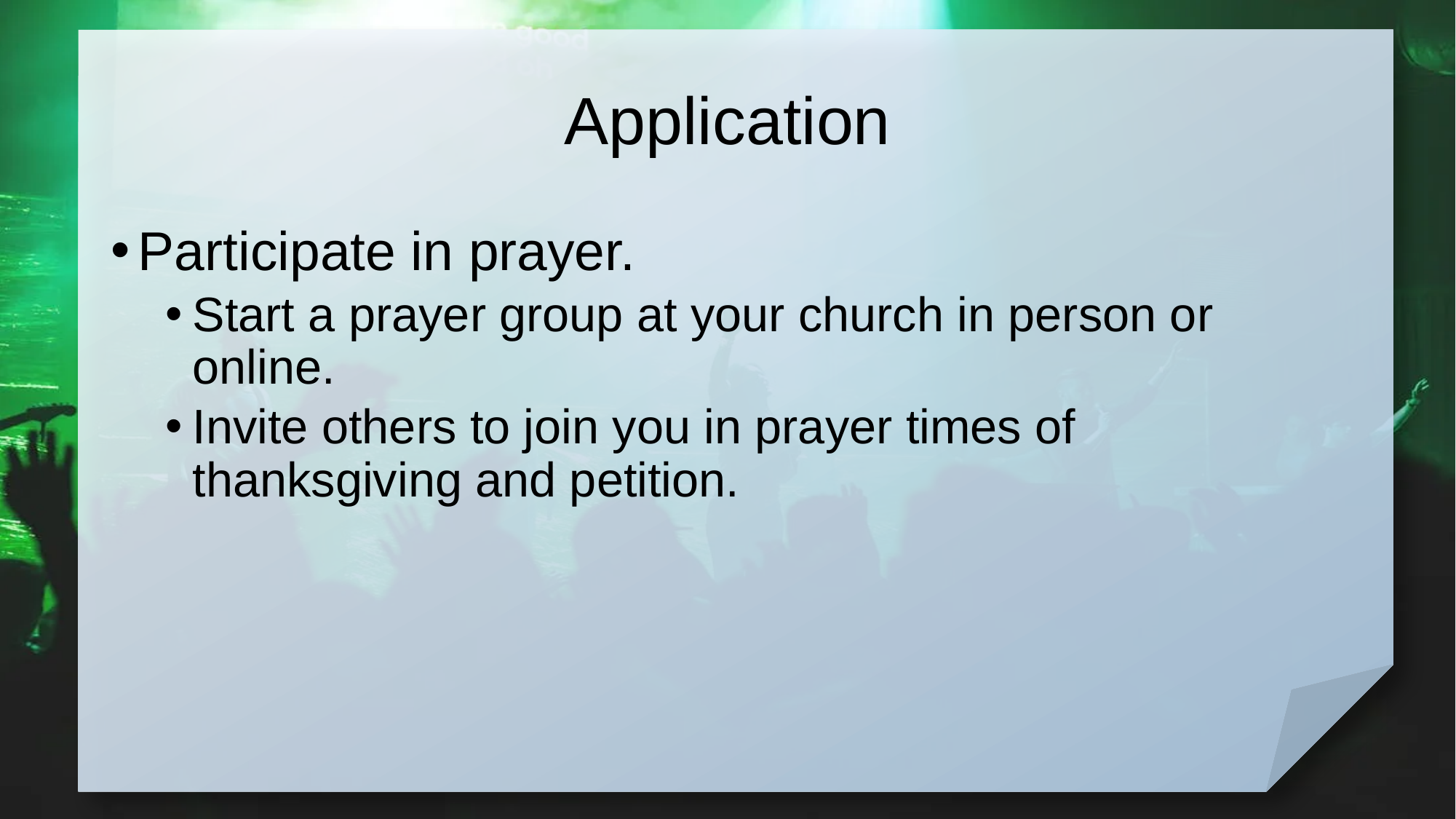

# Application
Participate in prayer.
Start a prayer group at your church in person or online.
Invite others to join you in prayer times of thanksgiving and petition.